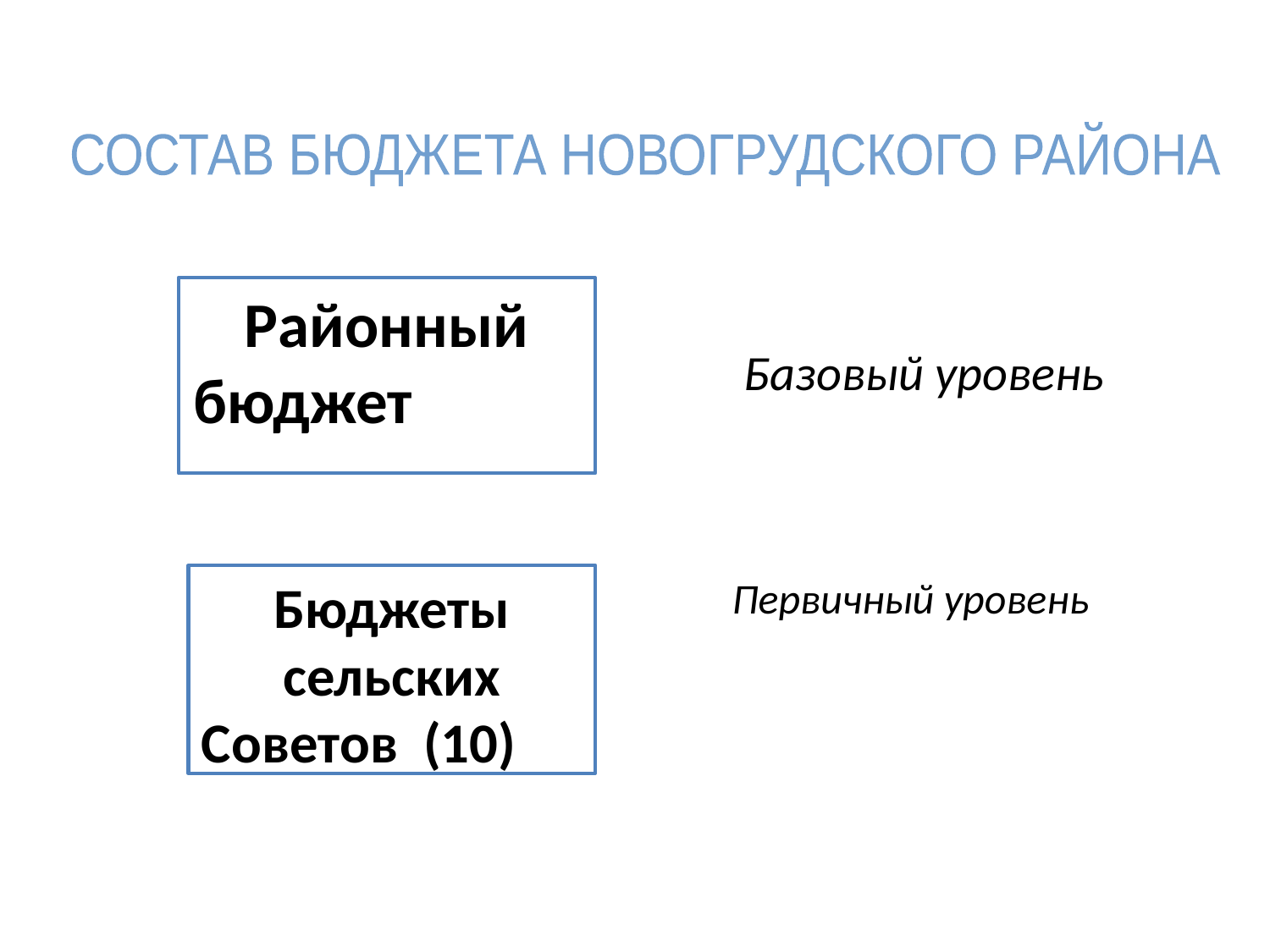

СОСТАВ БЮДЖЕТА НОВОГРУДСКОГО РАЙОНА
#

                                                                                                                                                                    Базовый уровень

                                                                                                    Первичный уровень

Районный бюджет

Бюджеты сельских Советов  (10)